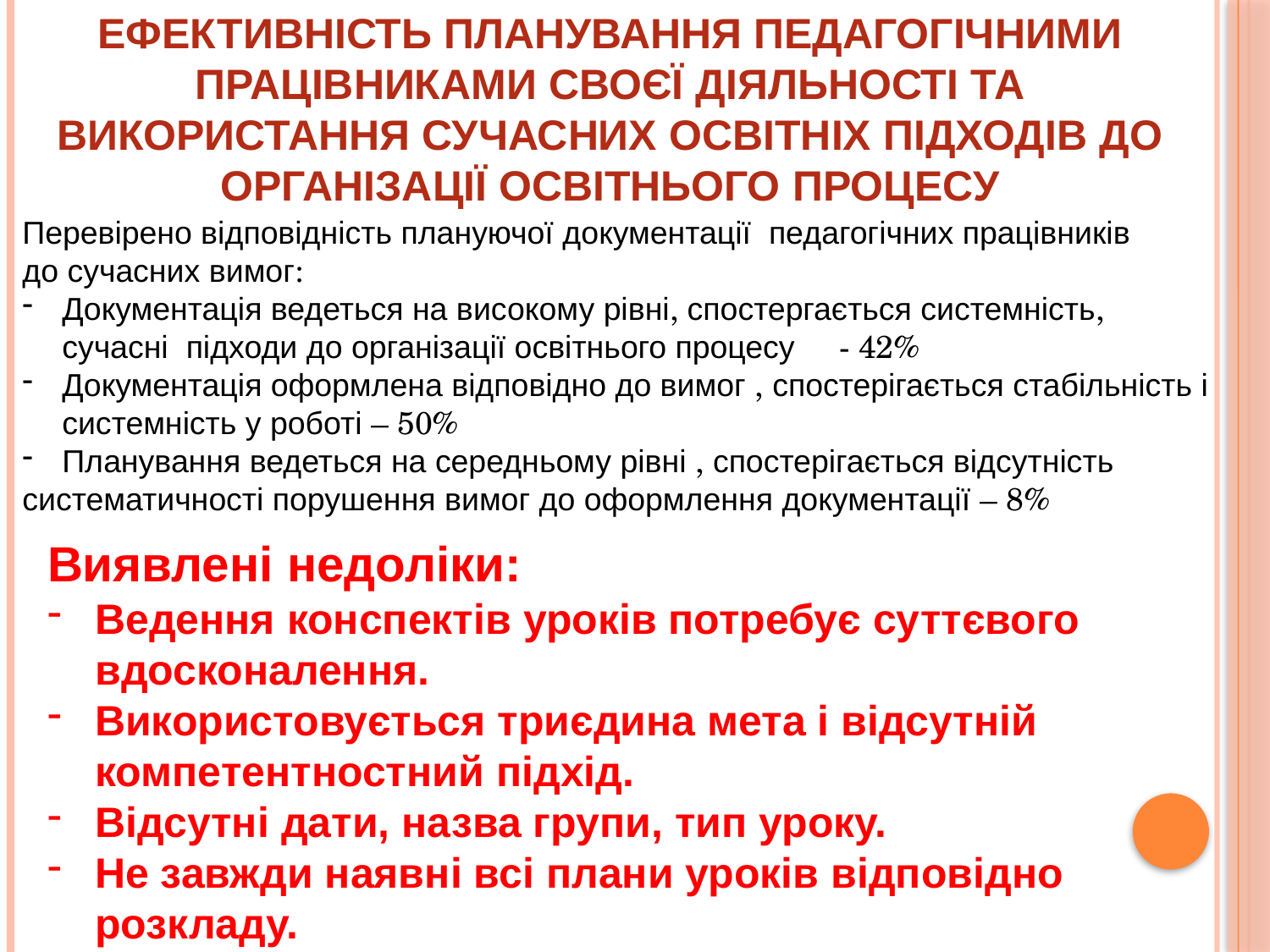

# Ефективність планування педагогічними працівниками своєї діяльності та використання сучасних освітніх підходів до організації освітнього процесу
Перевірено відповідність плануючої документації  педагогічних працівників
до сучасних вимог:
Документація ведеться на високому рівні, спостергається системність, сучасні  підходи до організації освітнього процесу     - 42%
Документація оформлена відповідно до вимог , спостерігається стабільність і системність у роботі – 50%
Планування ведеться на середньому рівні , спостерігається відсутність
систематичності порушення вимог до оформлення документації – 8%
Виявлені недоліки:
Ведення конспектів уроків потребує суттєвого вдосконалення.
Використовується триєдина мета і відсутній компетентностний підхід.
Відсутні дати, назва групи, тип уроку.
Не завжди наявні всі плани уроків відповідно розкладу.